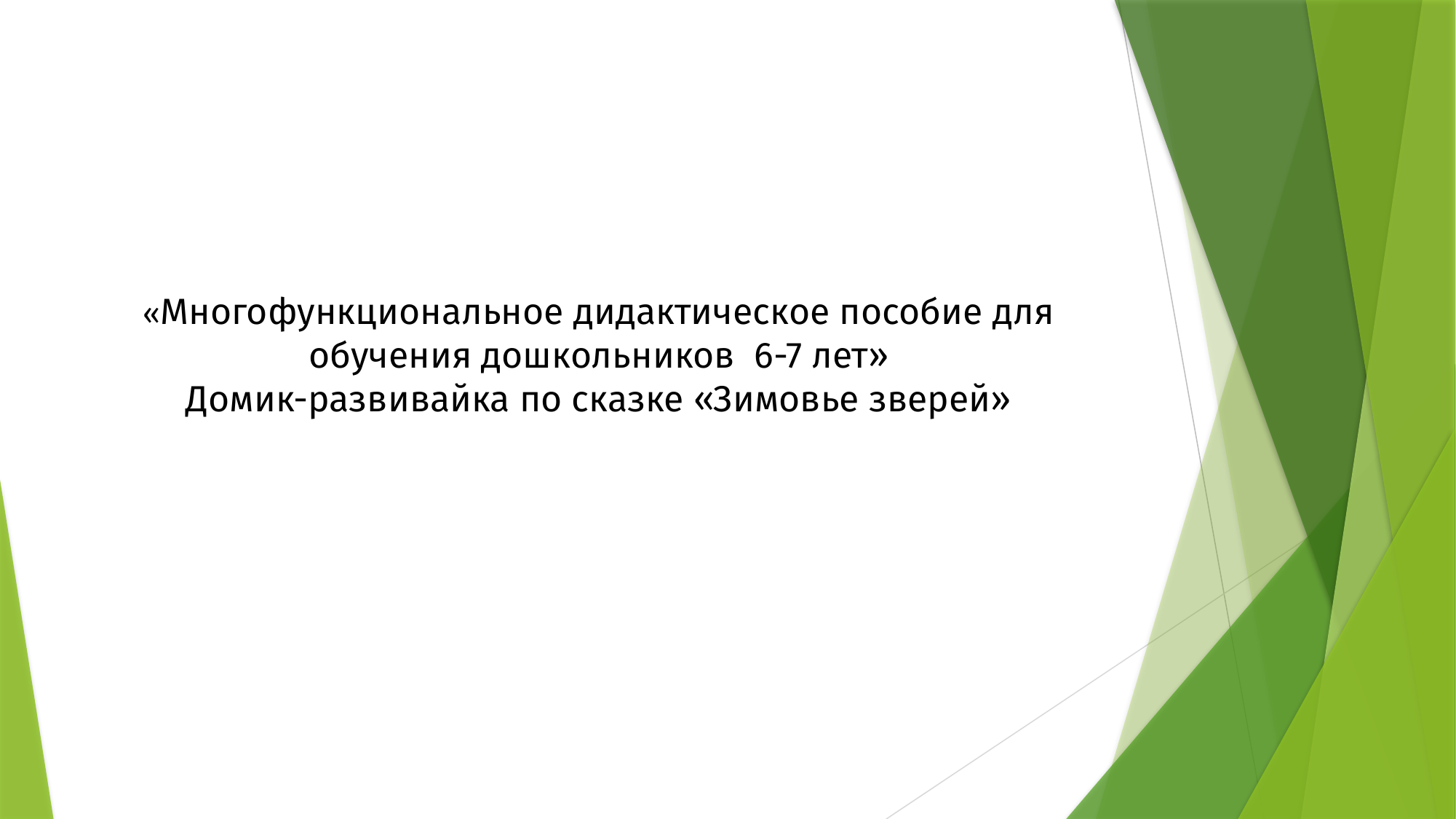

«Многофункциональное дидактическое пособие для обучения дошкольников  6-7 лет»
Домик-развивайка по сказке «Зимовье зверей»